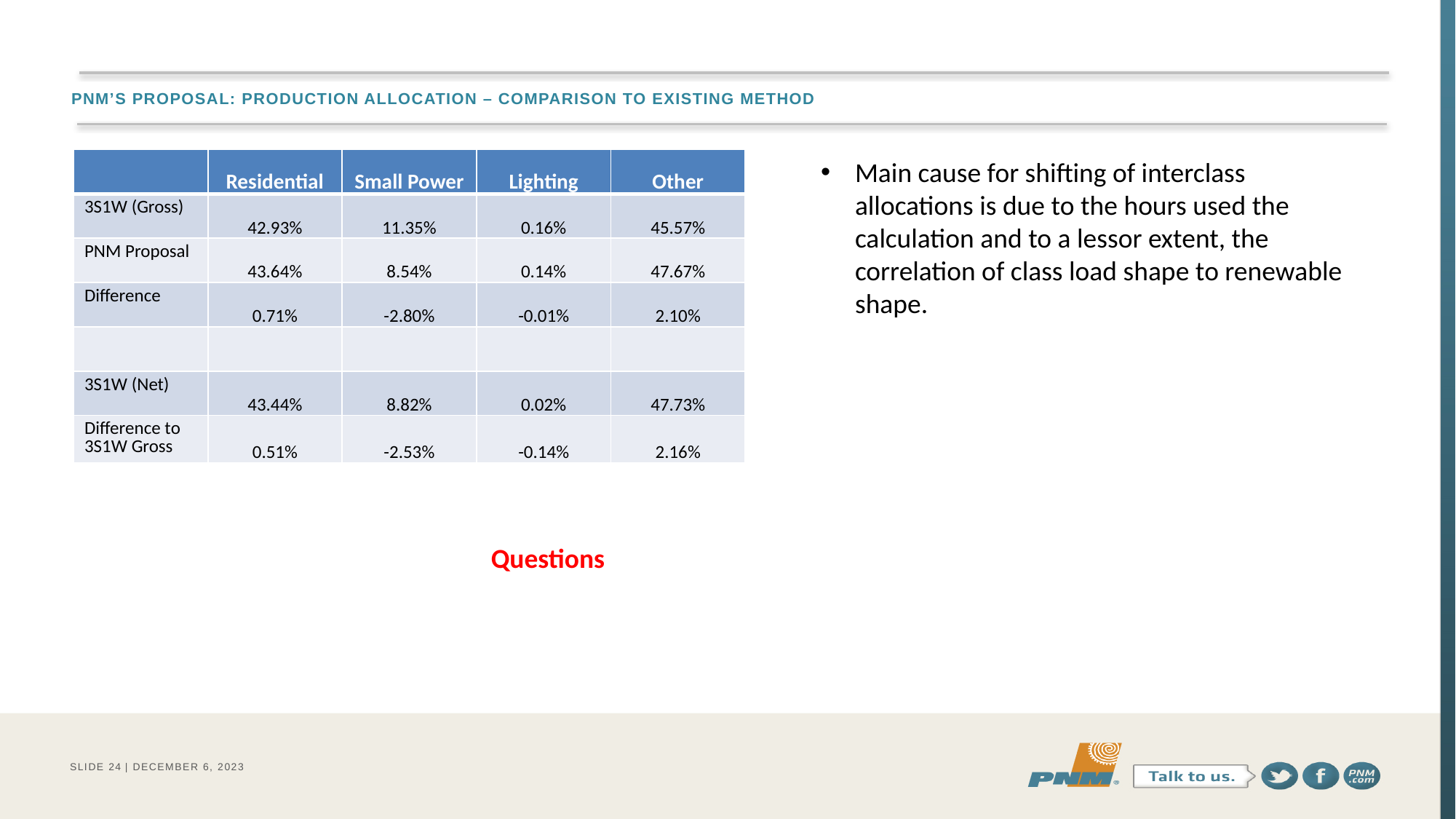

# PNM’s Proposal: Production Allocation – Comparison to existing method
|  | Residential | Small Power | Lighting | Other |
| --- | --- | --- | --- | --- |
| 3S1W (Gross) | 42.93% | 11.35% | 0.16% | 45.57% |
| PNM Proposal | 43.64% | 8.54% | 0.14% | 47.67% |
| Difference | 0.71% | -2.80% | -0.01% | 2.10% |
|  |  |  |  |  |
| 3S1W (Net) | 43.44% | 8.82% | 0.02% | 47.73% |
| Difference to 3S1W Gross | 0.51% | -2.53% | -0.14% | 2.16% |
Main cause for shifting of interclass allocations is due to the hours used the calculation and to a lessor extent, the correlation of class load shape to renewable shape.

Questions